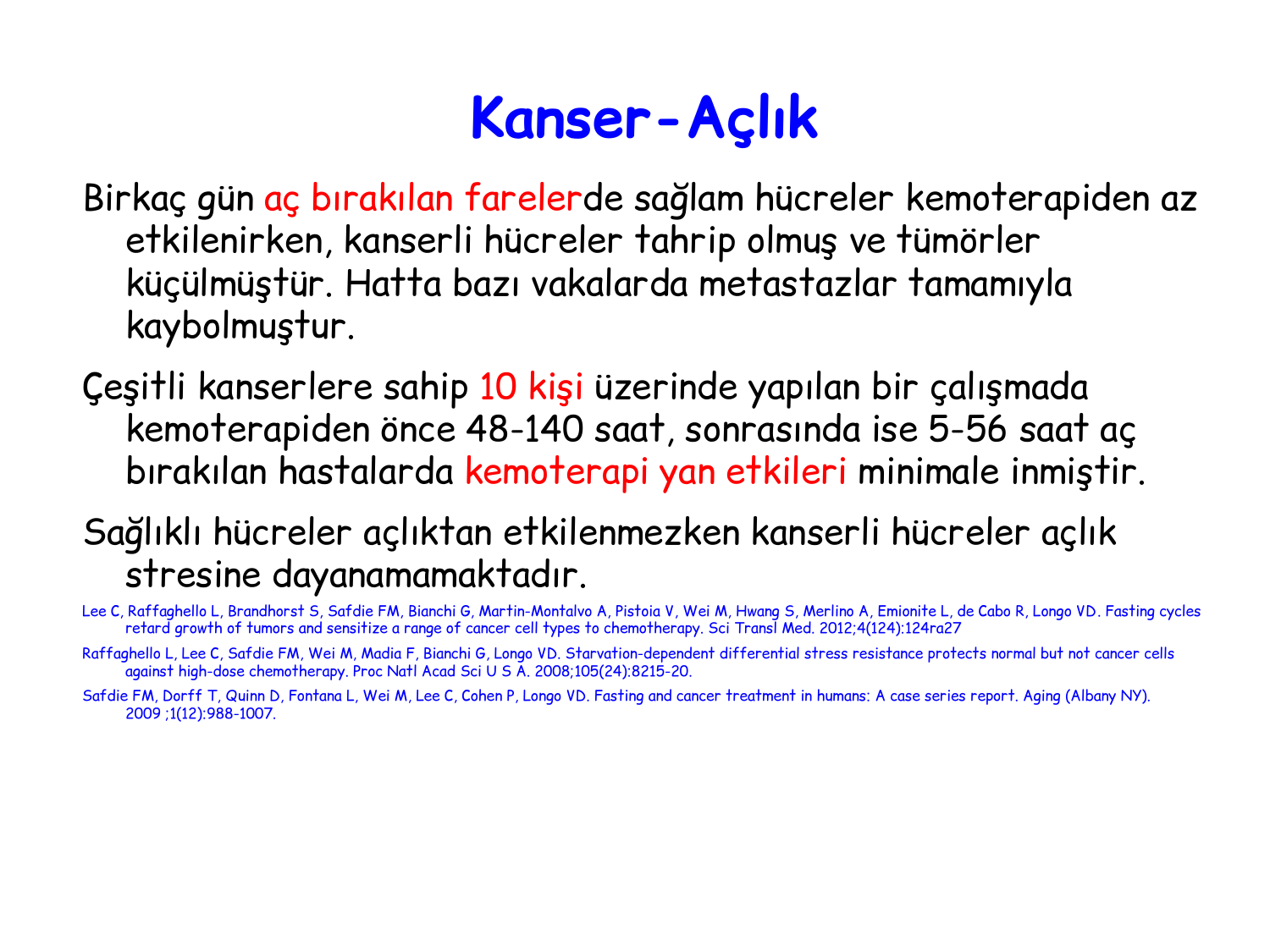

# Kanser-Açlık
Birkaç gün aç bırakılan farelerde sağlam hücreler kemoterapiden az etkilenirken, kanserli hücreler tahrip olmuş ve tümörler küçülmüştür. Hatta bazı vakalarda metastazlar tamamıyla kaybolmuştur.
Çeşitli kanserlere sahip 10 kişi üzerinde yapılan bir çalışmada kemoterapiden önce 48-140 saat, sonrasında ise 5-56 saat aç bırakılan hastalarda kemoterapi yan etkileri minimale inmiştir.
Sağlıklı hücreler açlıktan etkilenmezken kanserli hücreler açlık stresine dayanamamaktadır.
Lee C, Raffaghello L, Brandhorst S, Safdie FM, Bianchi G, Martin-Montalvo A, Pistoia V, Wei M, Hwang S, Merlino A, Emionite L, de Cabo R, Longo VD. Fasting cycles retard growth of tumors and sensitize a range of cancer cell types to chemotherapy. Sci Transl Med. 2012;4(124):124ra27
Raffaghello L, Lee C, Safdie FM, Wei M, Madia F, Bianchi G, Longo VD. Starvation-dependent differential stress resistance protects normal but not cancer cells against high-dose chemotherapy. Proc Natl Acad Sci U S A. 2008;105(24):8215-20.
Safdie FM, Dorff T, Quinn D, Fontana L, Wei M, Lee C, Cohen P, Longo VD. Fasting and cancer treatment in humans: A case series report. Aging (Albany NY). 2009 ;1(12):988-1007.